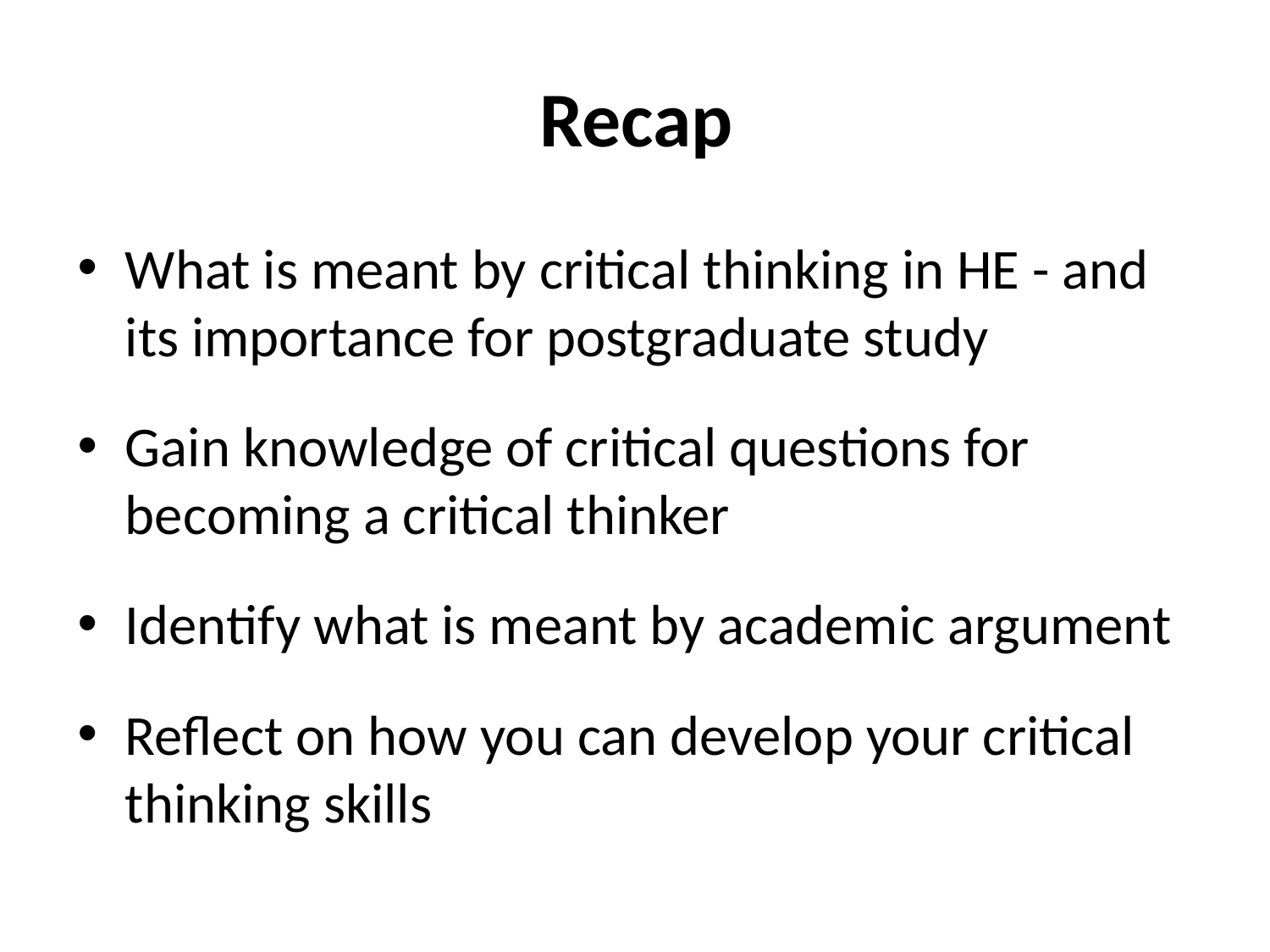

# Recap
What is meant by critical thinking in HE - and its importance for postgraduate study

Gain knowledge of critical questions for becoming a critical thinker

Identify what is meant by academic argument

Reflect on how you can develop your critical thinking skills